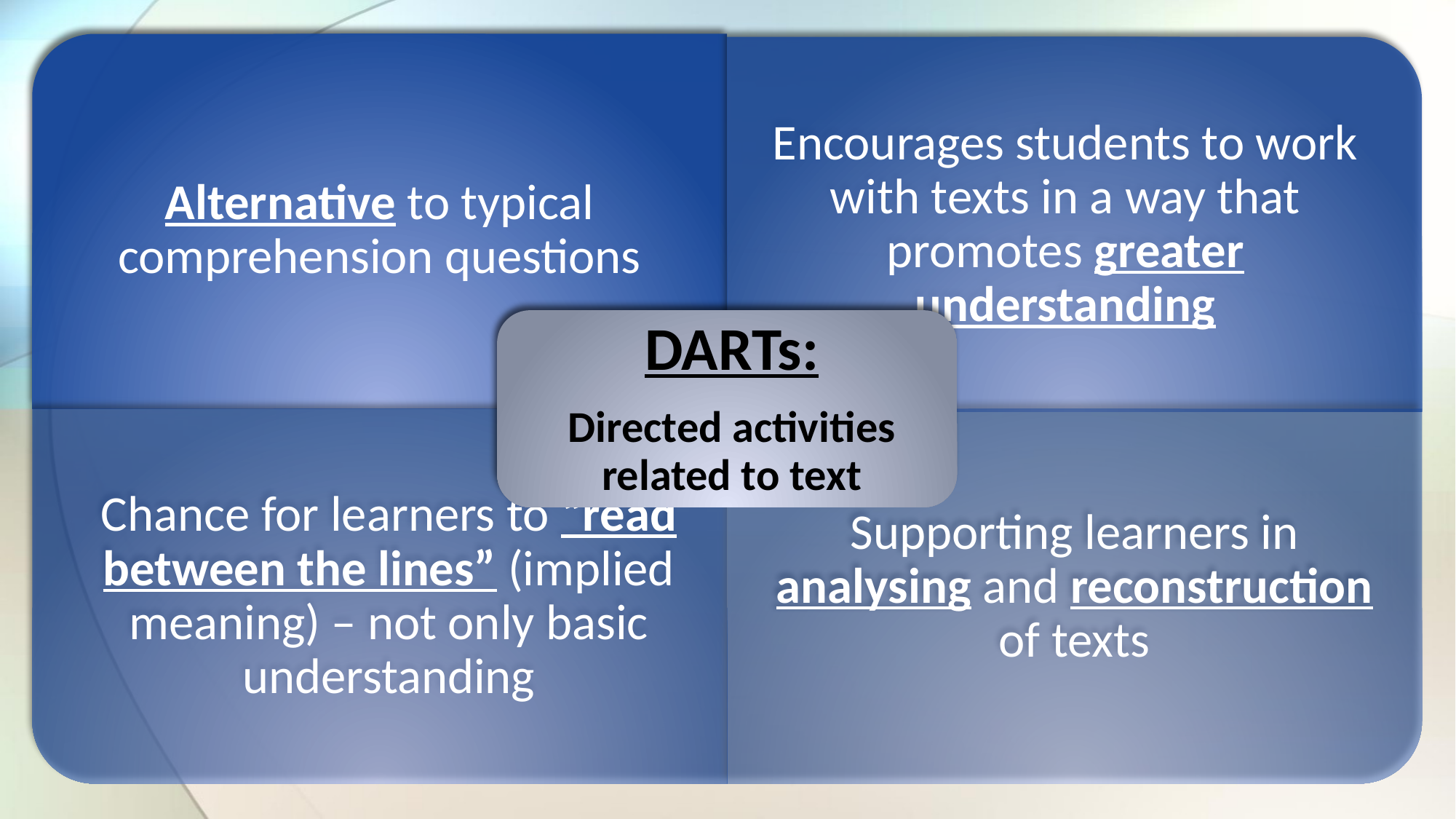

#
Alternative to typical comprehension questions
Encourages students to work with texts in a way that promotes greater understanding
Chance for learners to “read between the lines” (implied meaning) – not only basic understanding
Supporting learners in analysing and reconstruction of texts
DARTs:
Directed activities related to text